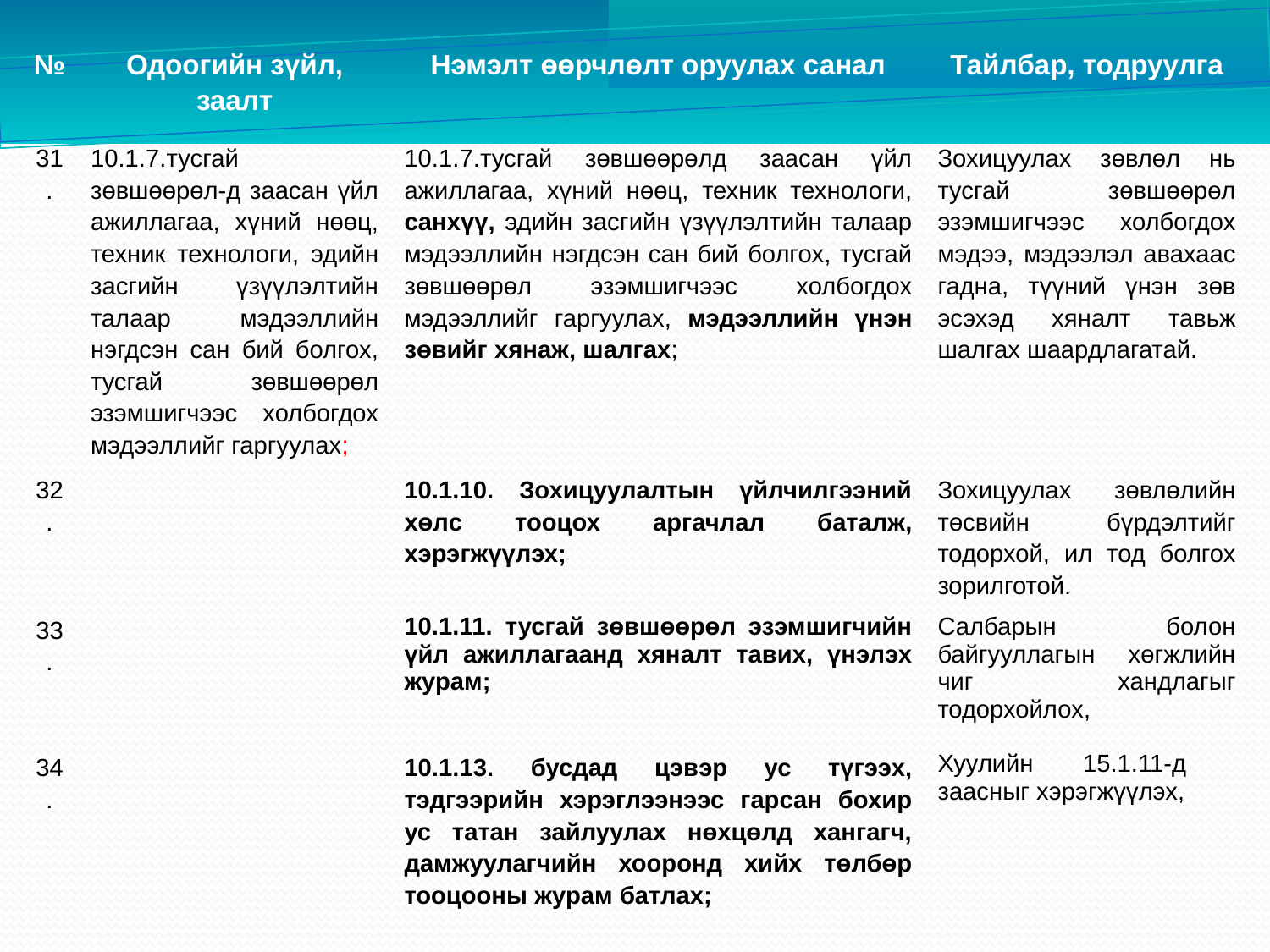

| № | Одоогийн зүйл, заалт | Нэмэлт өөрчлөлт оруулах санал | Тайлбар, тодруулга |
| --- | --- | --- | --- |
| 31. | 10.1.7.тусгай зөвшөөрөл-д заасан үйл ажиллагаа, хүний нөөц, техник технологи, эдийн засгийн үзүүлэлтийн талаар мэдээллийн нэгдсэн сан бий болгох, тусгай зөвшөөрөл эзэмшигчээс холбогдох мэдээллийг гаргуулах; | 10.1.7.тусгай зөвшөөрөлд заасан үйл ажиллагаа, хүний нөөц, техник технологи, санхүү, эдийн засгийн үзүүлэлтийн талаар мэдээллийн нэгдсэн сан бий болгох, тусгай зөвшөөрөл эзэмшигчээс холбогдох мэдээллийг гаргуулах, мэдээллийн үнэн зөвийг хянаж, шалгах; | Зохицуулах зөвлөл нь тусгай зөвшөөрөл эзэмшигчээс холбогдох мэдээ, мэдээлэл авахаас гадна, түүний үнэн зөв эсэхэд хяналт тавьж шалгах шаардлагатай. |
| 32. |  | 10.1.10. Зохицуулалтын үйлчилгээний хөлс тооцох аргачлал баталж, хэрэгжүүлэх; | Зохицуулах зөвлөлийн төсвийн бүрдэлтийг тодорхой, ил тод болгох зорилготой. |
| 33. |  | 10.1.11. тусгай зөвшөөрөл эзэмшигчийн үйл ажиллагаанд хяналт тавих, үнэлэх журам; | Салбарын болон байгууллагын хөгжлийн чиг хандлагыг тодорхойлох, |
| 34. |  | 10.1.13. бусдад цэвэр ус түгээх, тэдгээрийн хэрэглээнээс гарсан бохир ус татан зайлуулах нөхцөлд хангагч, дамжуулагчийн хооронд хийх төлбөр тооцооны журам батлах; | Хуулийн 15.1.11-д заасныг хэрэгжүүлэх, |